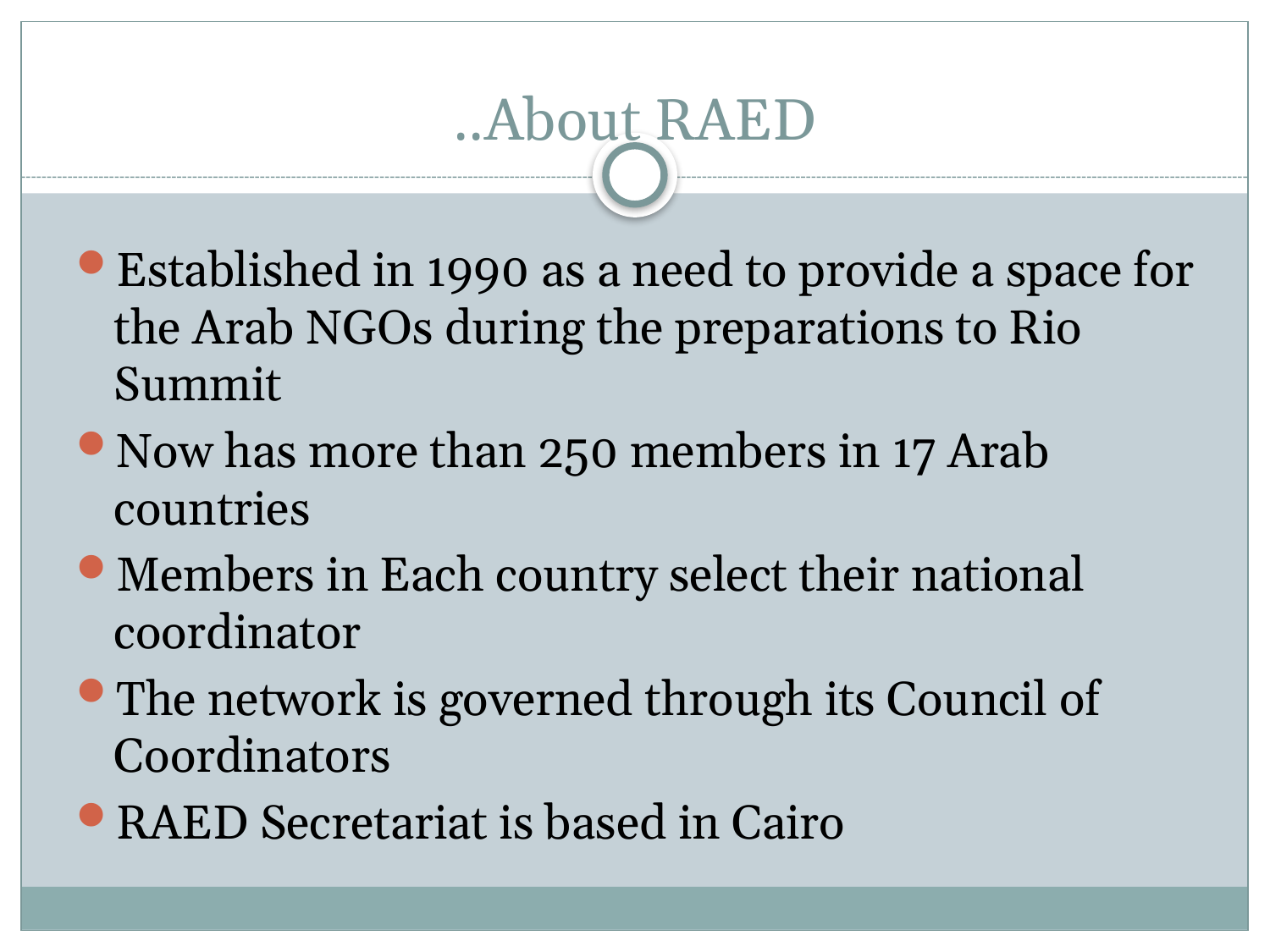

# About RAED..
Established in 1990 as a need to provide a space for the Arab NGOs during the preparations to Rio Summit
Now has more than 250 members in 17 Arab countries
Members in Each country select their national coordinator
The network is governed through its Council of Coordinators
RAED Secretariat is based in Cairo